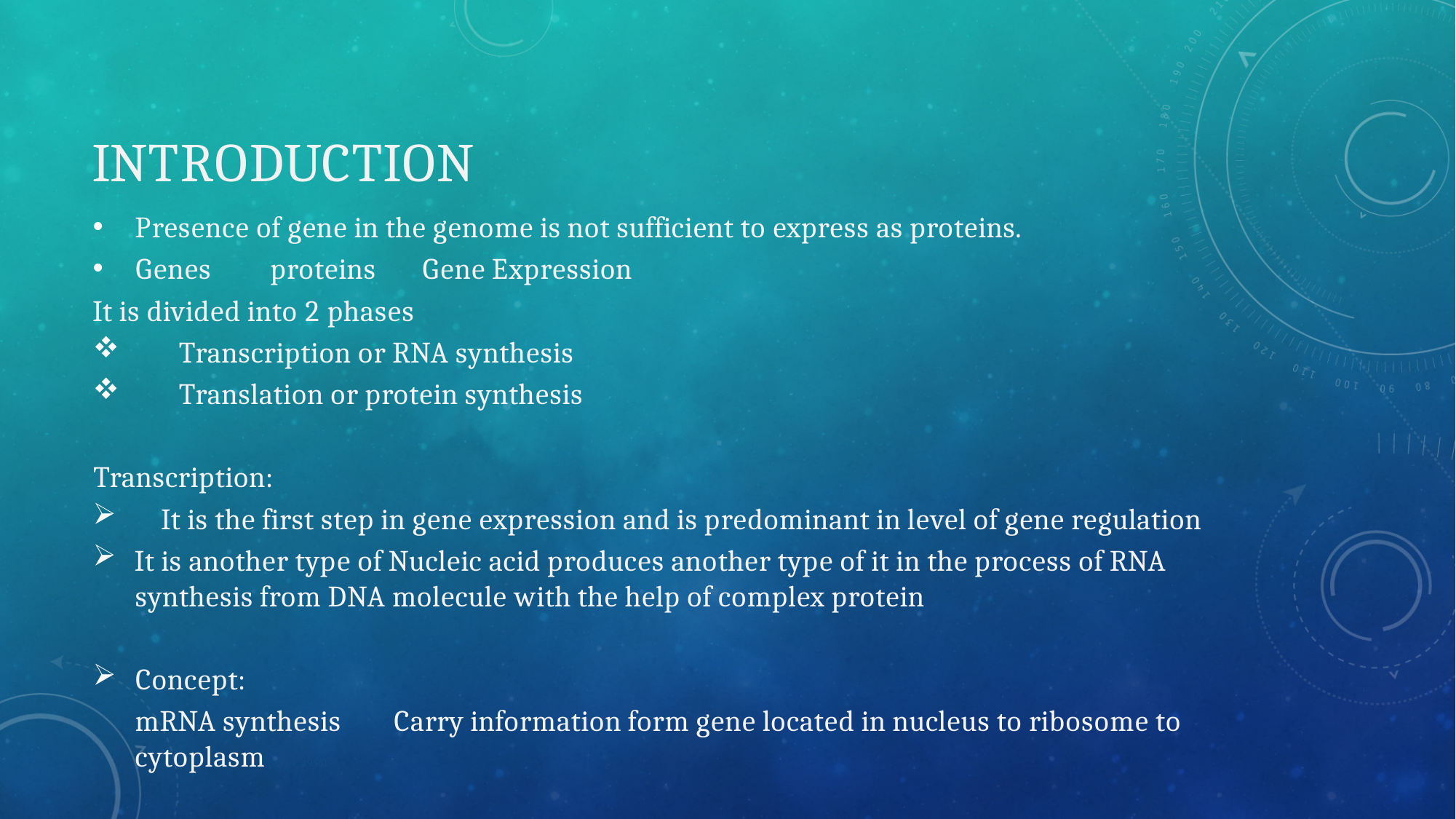

# Introduction
Presence of gene in the genome is not sufficient to express as proteins.
Genes         proteins       Gene Expression
It is divided into 2 phases
 	Transcription or RNA synthesis
 	Translation or protein synthesis

Transcription:
    It is the first step in gene expression and is predominant in level of gene regulation
It is another type of Nucleic acid produces another type of it in the process of RNA synthesis from DNA molecule with the help of complex protein

Concept:
			mRNA synthesis        Carry information form gene located in nucleus to ribosome to cytoplasm (Crick, 1958).